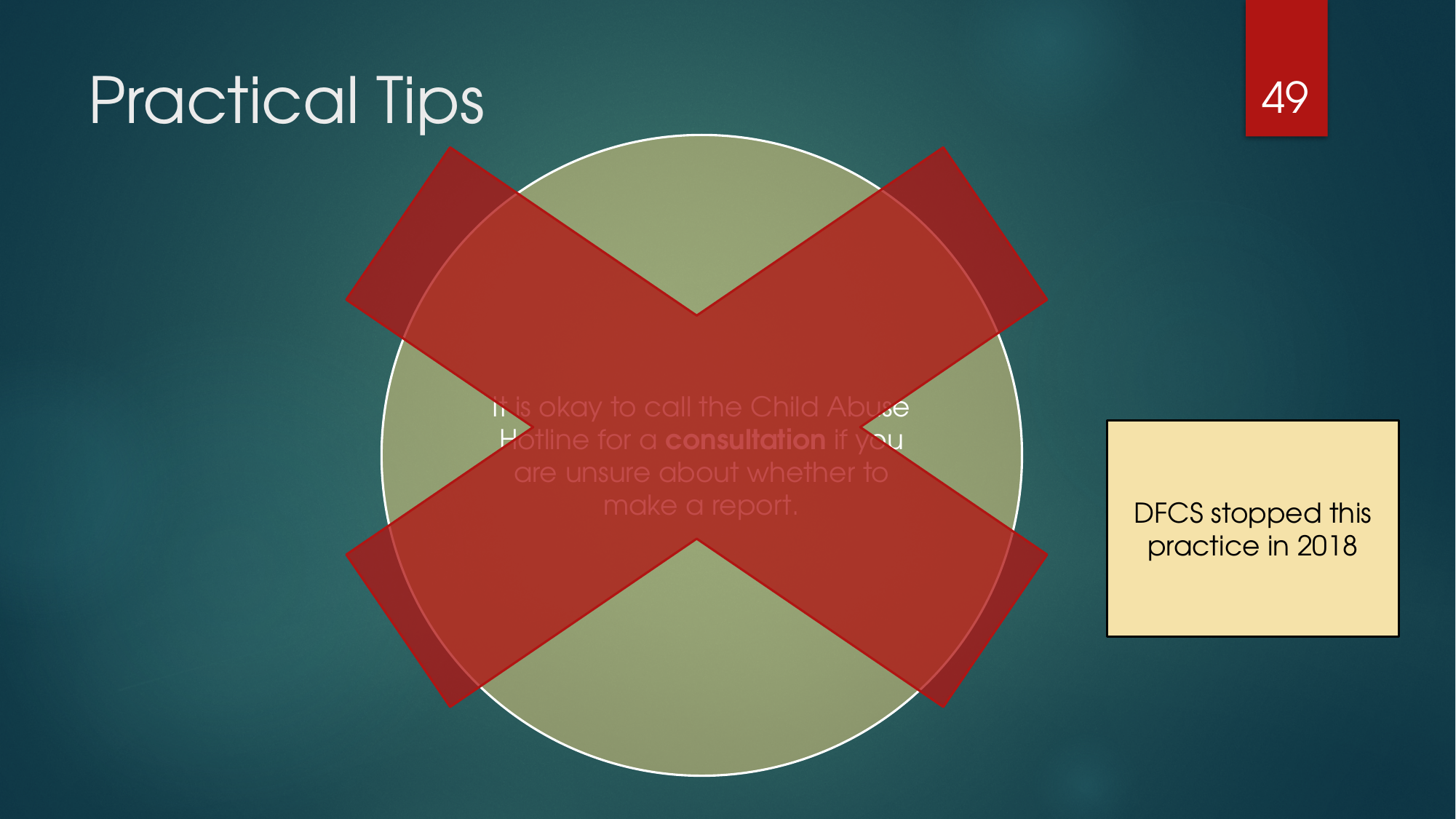

49
# Practical Tips
It is okay to call the Child Abuse Hotline for a consultation if you are unsure about whether to make a report.
DFCS stopped this practice in 2018